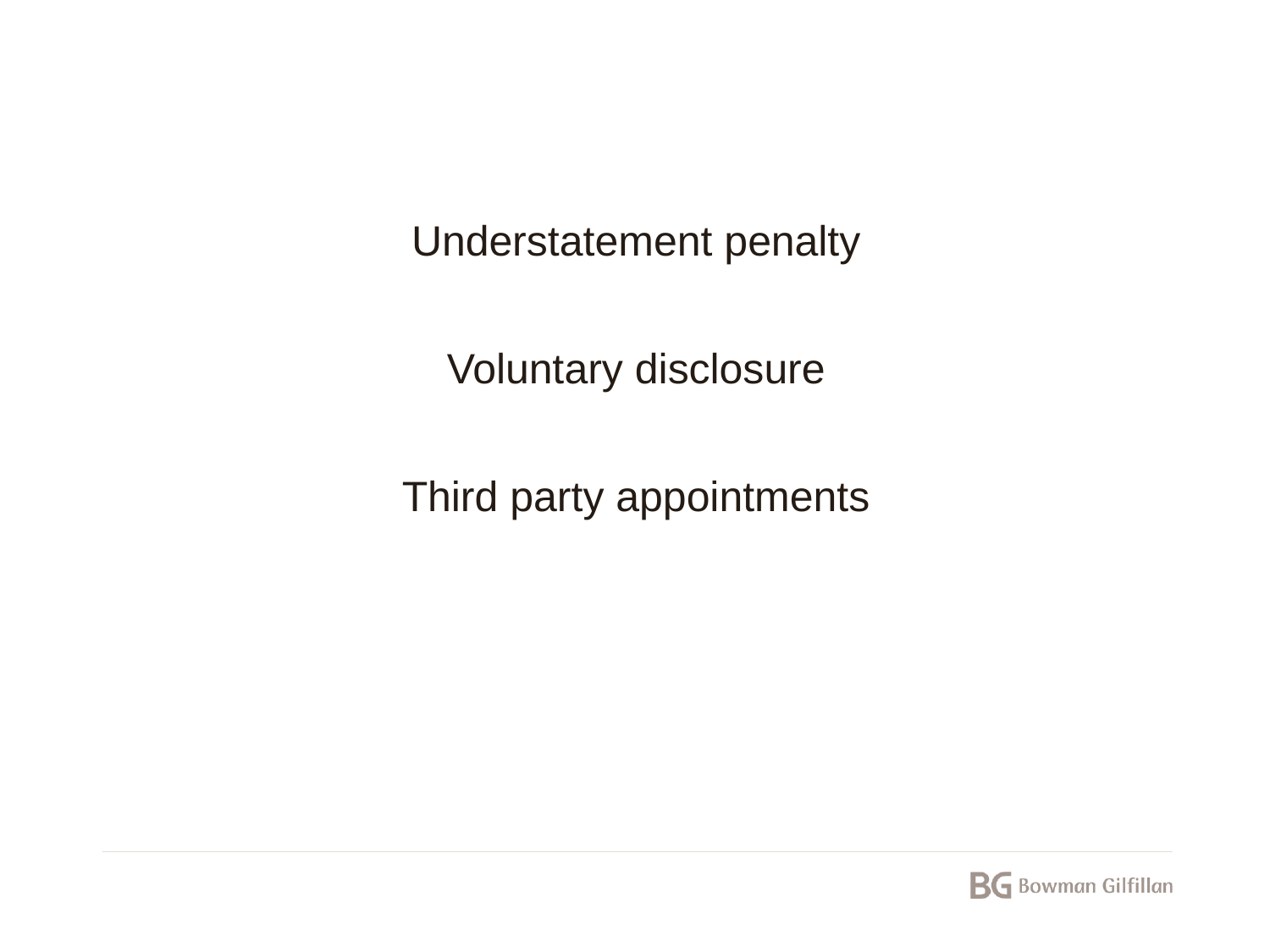

#

Understatement penalty

Voluntary disclosure

Third party appointments